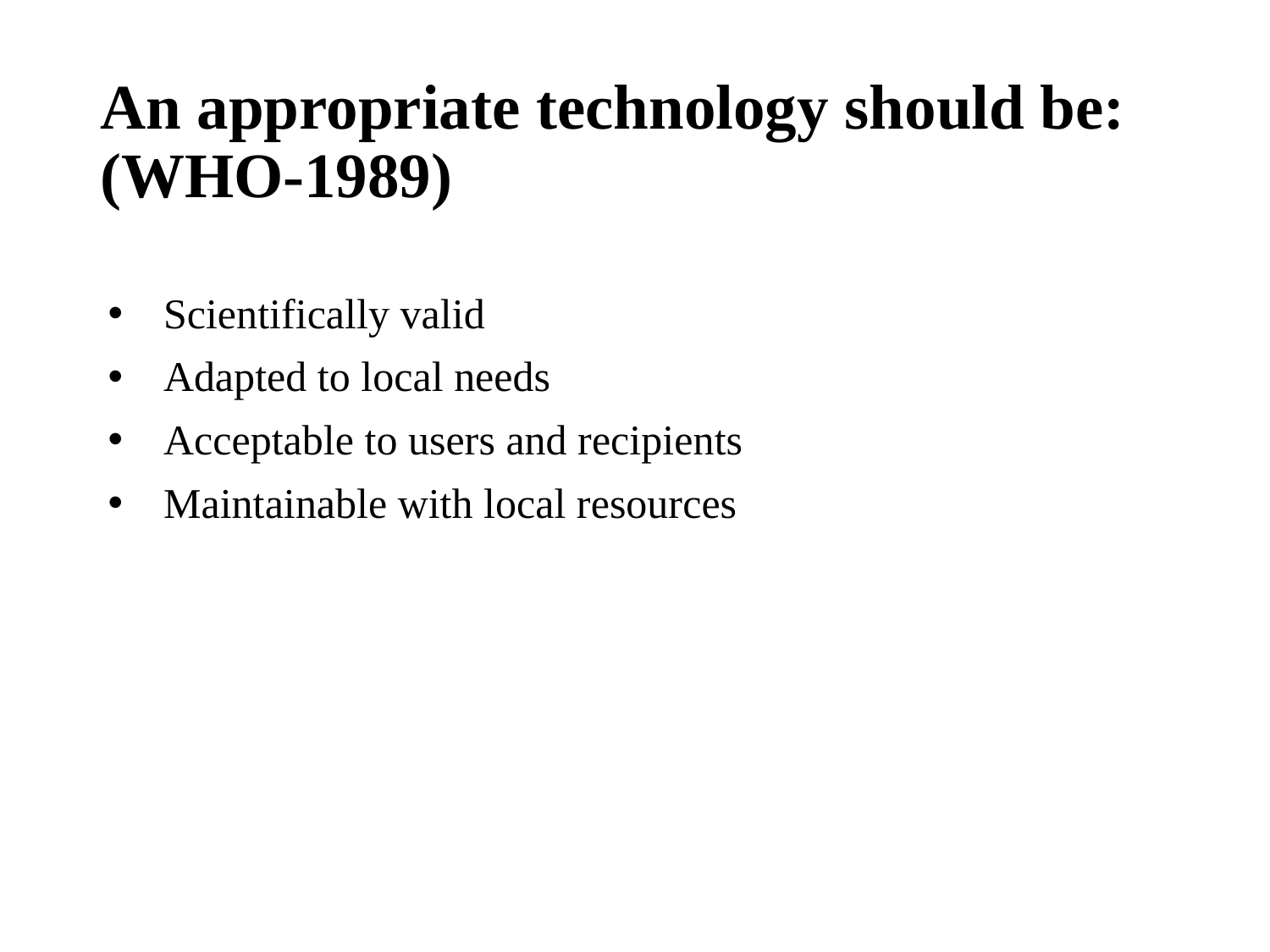

# An appropriate technology should be: (WHO-1989)
Scientifically valid
Adapted to local needs
Acceptable to users and recipients
Maintainable with local resources